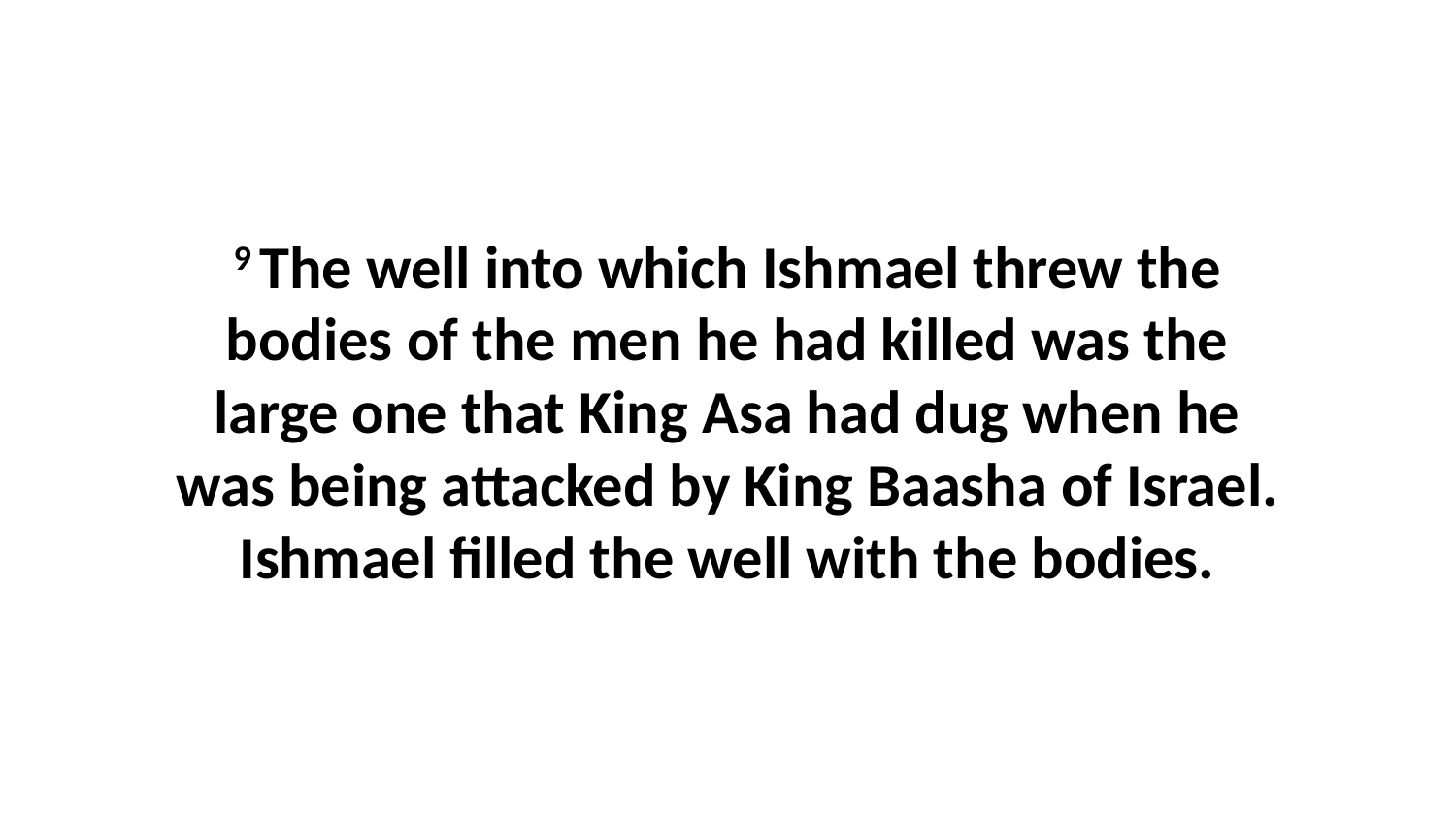

9 The well into which Ishmael threw the bodies of the men he had killed was the large one that King Asa had dug when he was being attacked by King Baasha of Israel. Ishmael filled the well with the bodies.